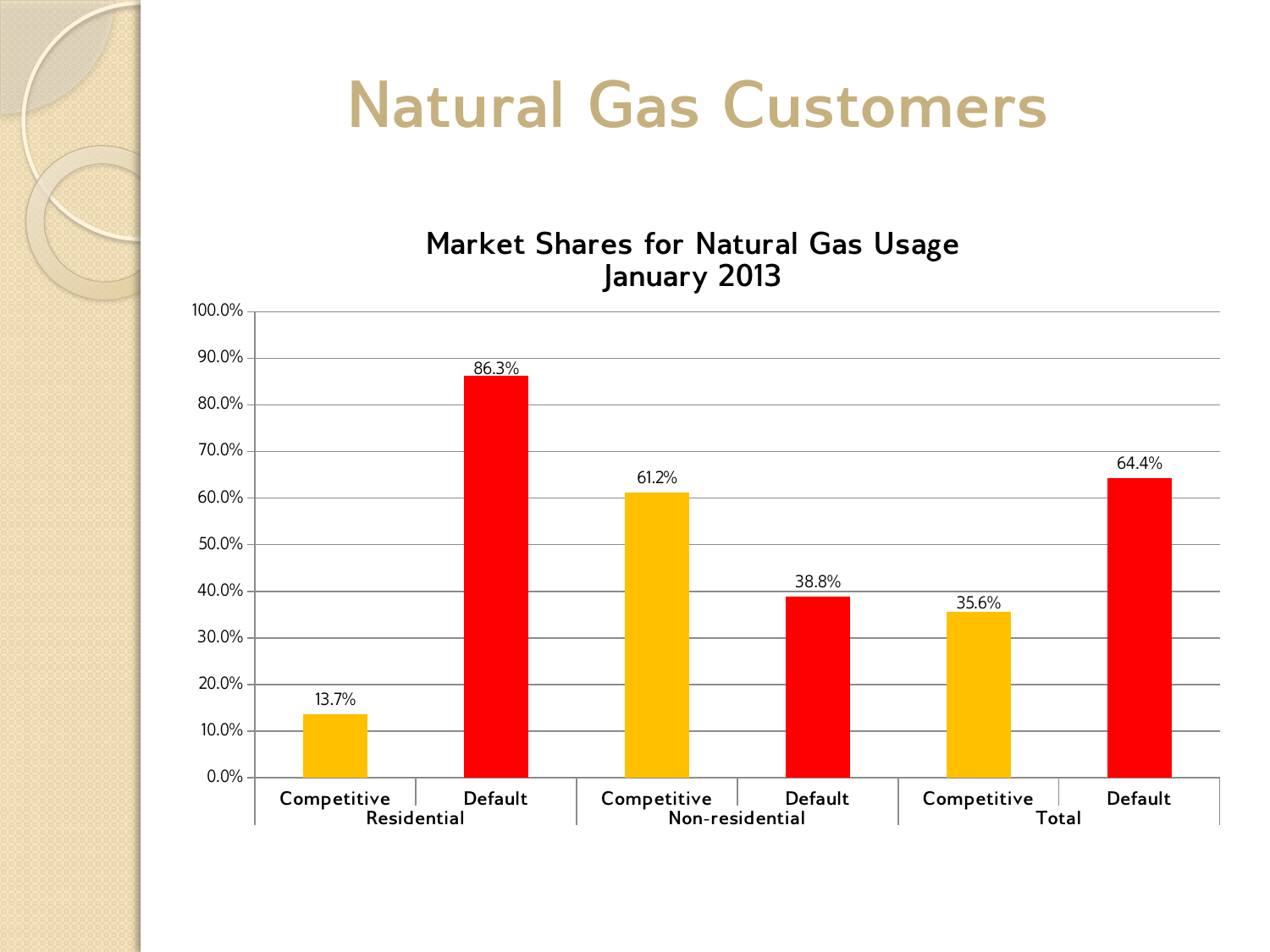

# Natural Gas Customers

### Chart: Market Shares for Natural Gas Usage
January 2013

| Category | Jan-13 |
|---|---|
| Competitive | 0.1370023536858184 |
| Default | 0.8629976463141824 |
| Competitive | 0.6115173049692955 |
| Default | 0.388482695030705 |
| Competitive | 0.3564508550798687 |
| Default | 0.6435491449201317 |